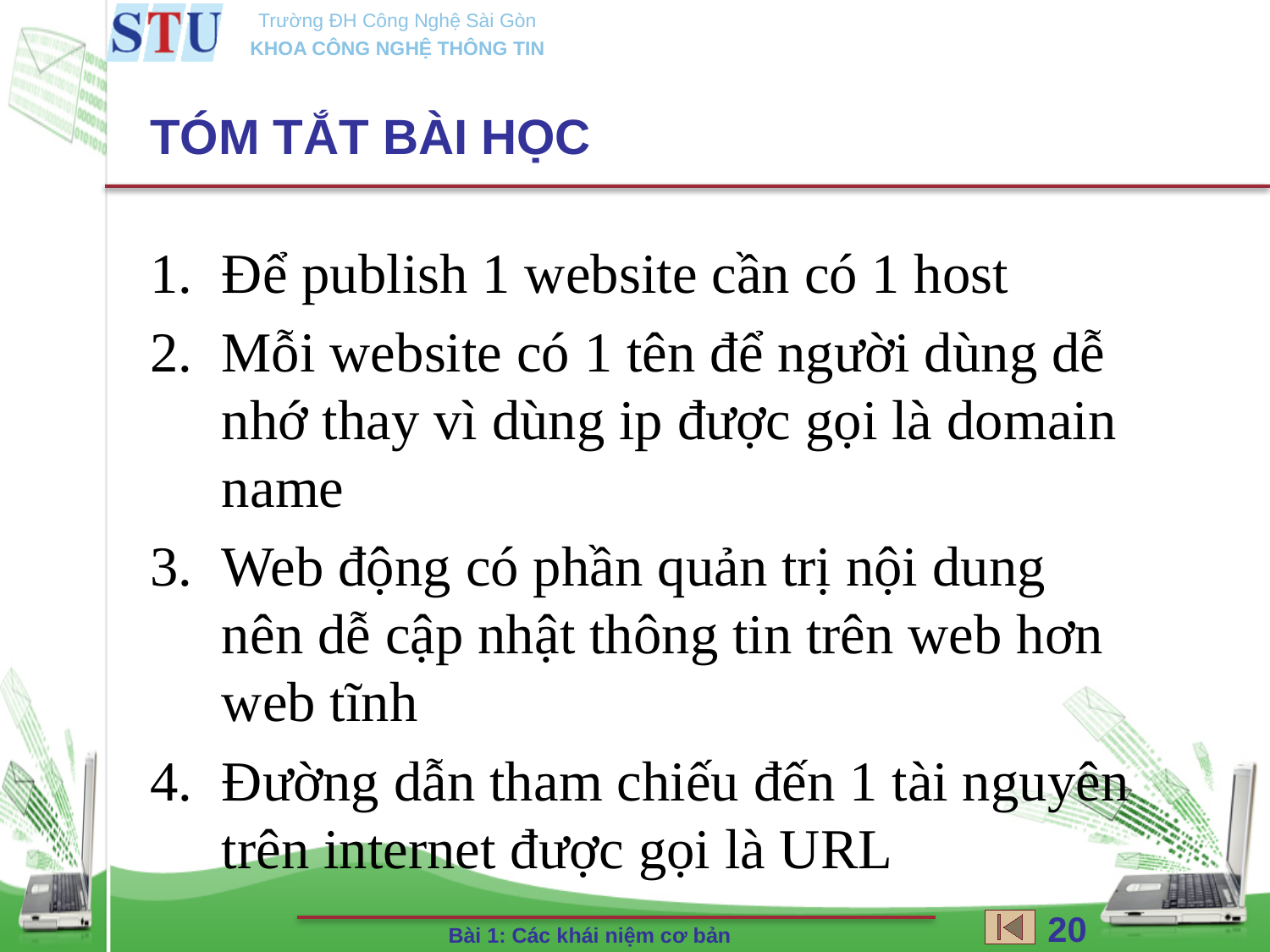

# TÓM TẮT BÀI HỌC
Để publish 1 website cần có 1 host
Mỗi website có 1 tên để người dùng dễ nhớ thay vì dùng ip được gọi là domain name
Web động có phần quản trị nội dung nên dễ cập nhật thông tin trên web hơn web tĩnh
Đường dẫn tham chiếu đến 1 tài nguyên trên internet được gọi là URL
20
Bài 1: Các khái niệm cơ bản